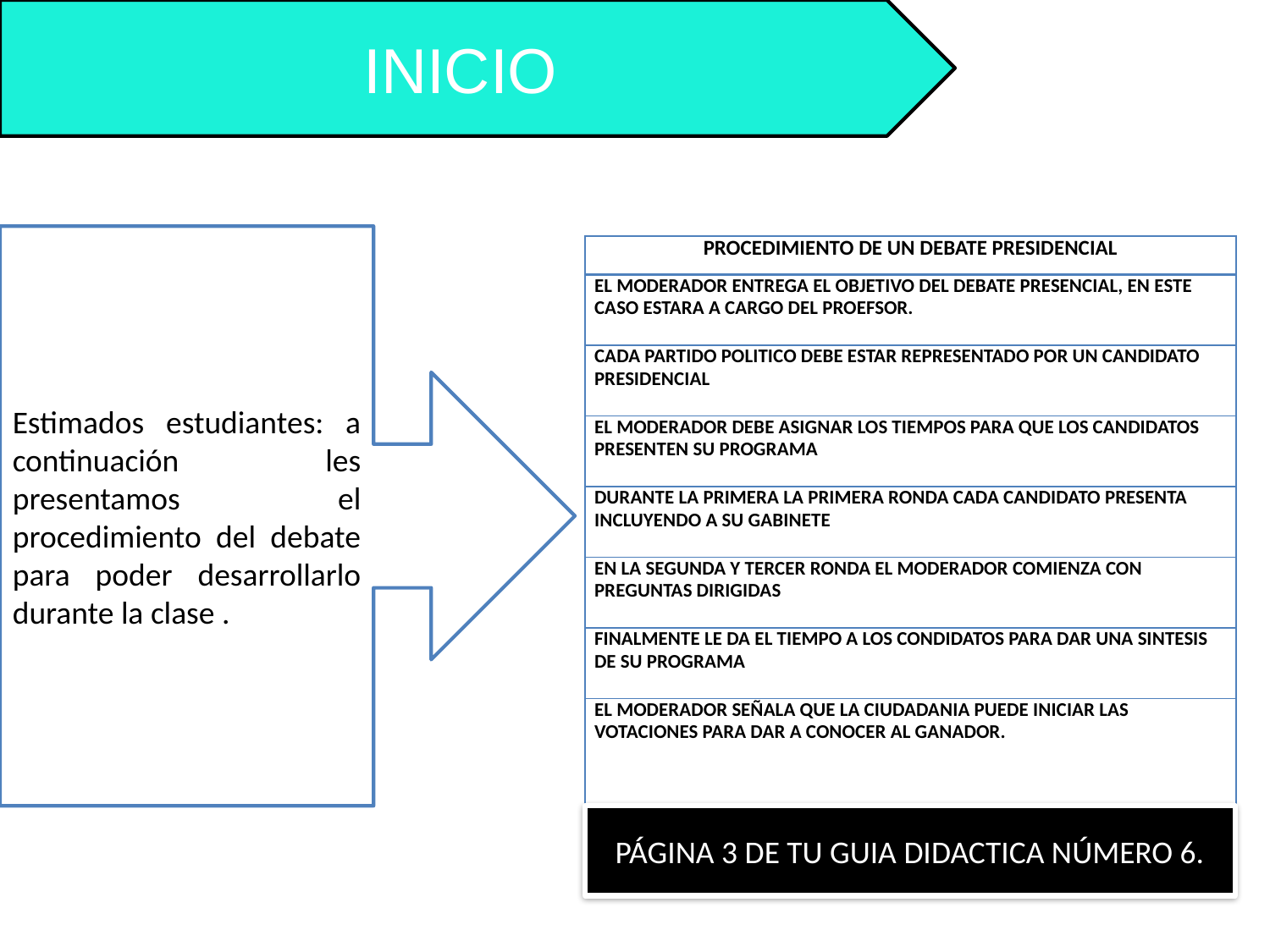

INICIO
Estimados estudiantes: a continuación les presentamos el procedimiento del debate para poder desarrollarlo durante la clase .
| PROCEDIMIENTO DE UN DEBATE PRESIDENCIAL |
| --- |
| EL MODERADOR ENTREGA EL OBJETIVO DEL DEBATE PRESENCIAL, EN ESTE CASO ESTARA A CARGO DEL PROEFSOR. |
| CADA PARTIDO POLITICO DEBE ESTAR REPRESENTADO POR UN CANDIDATO PRESIDENCIAL |
| EL MODERADOR DEBE ASIGNAR LOS TIEMPOS PARA QUE LOS CANDIDATOS PRESENTEN SU PROGRAMA |
| DURANTE LA PRIMERA LA PRIMERA RONDA CADA CANDIDATO PRESENTA INCLUYENDO A SU GABINETE |
| EN LA SEGUNDA Y TERCER RONDA EL MODERADOR COMIENZA CON PREGUNTAS DIRIGIDAS |
| FINALMENTE LE DA EL TIEMPO A LOS CONDIDATOS PARA DAR UNA SINTESIS DE SU PROGRAMA |
| EL MODERADOR SEÑALA QUE LA CIUDADANIA PUEDE INICIAR LAS VOTACIONES PARA DAR A CONOCER AL GANADOR. |
PÁGINA 3 DE TU GUIA DIDACTICA NÚMERO 6.